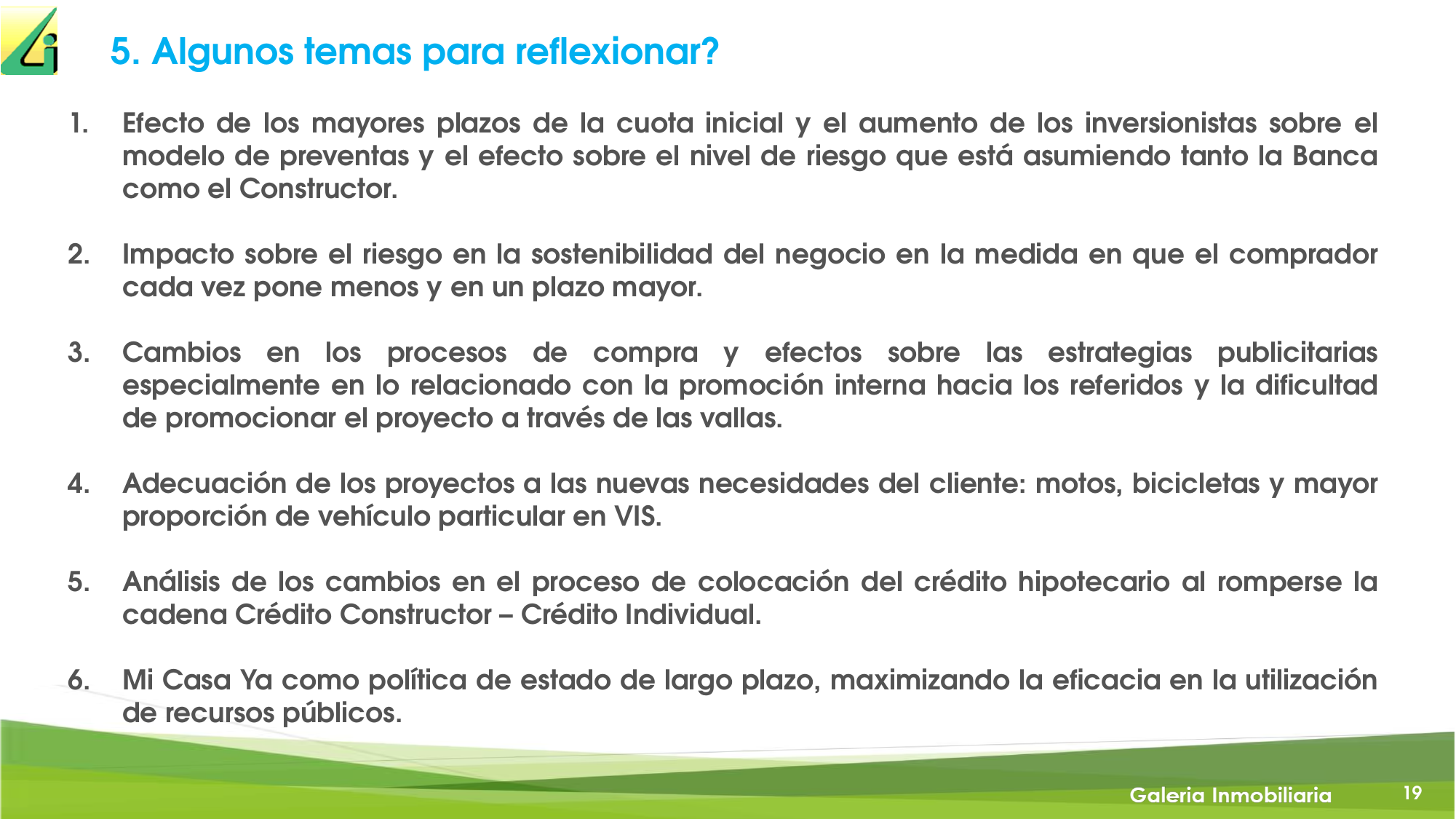

5. Algunos temas para reflexionar?
Efecto de los mayores plazos de la cuota inicial y el aumento de los inversionistas sobre el modelo de preventas y el efecto sobre el nivel de riesgo que está asumiendo tanto la Banca como el Constructor.

Impacto sobre el riesgo en la sostenibilidad del negocio en la medida en que el comprador cada vez pone menos y en un plazo mayor.

Cambios en los procesos de compra y efectos sobre las estrategias publicitarias especialmente en lo relacionado con la promoción interna hacia los referidos y la dificultad de promocionar el proyecto a través de las vallas.

Adecuación de los proyectos a las nuevas necesidades del cliente: motos, bicicletas y mayor proporción de vehículo particular en VIS.

Análisis de los cambios en el proceso de colocación del crédito hipotecario al romperse la cadena Crédito Constructor – Crédito Individual.

Mi Casa Ya como política de estado de largo plazo, maximizando la eficacia en la utilización de recursos públicos.

19